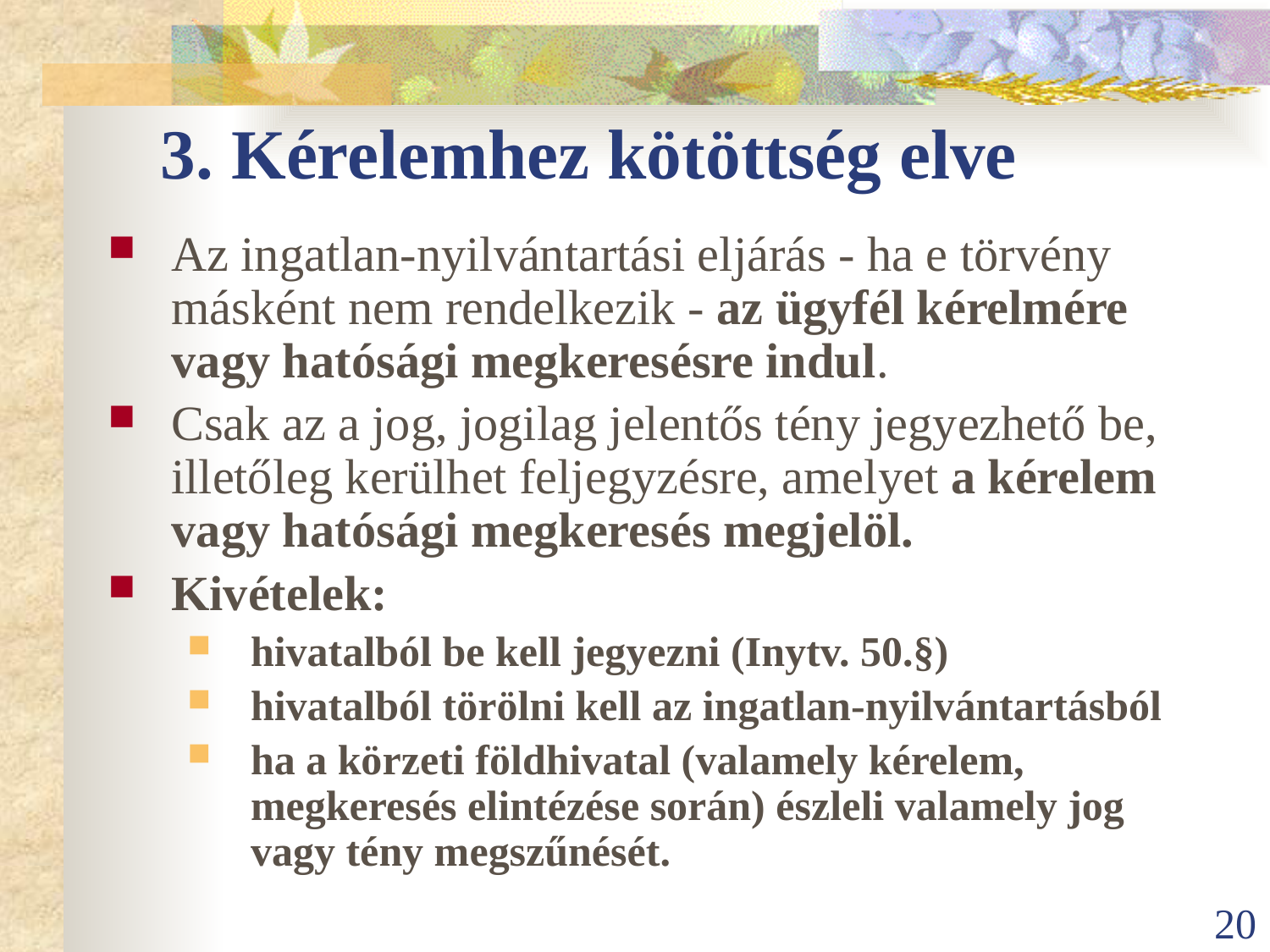

# 3. Kérelemhez kötöttség elve
Az ingatlan-nyilvántartási eljárás - ha e törvény másként nem rendelkezik - az ügyfél kérelmére vagy hatósági megkeresésre indul.
Csak az a jog, jogilag jelentős tény jegyezhető be, illetőleg kerülhet feljegyzésre, amelyet a kérelem vagy hatósági megkeresés megjelöl.
Kivételek:
hivatalból be kell jegyezni (Inytv. 50.§)
hivatalból törölni kell az ingatlan-nyilvántartásból
ha a körzeti földhivatal (valamely kérelem, megkeresés elintézése során) észleli valamely jog vagy tény megszűnését.

20